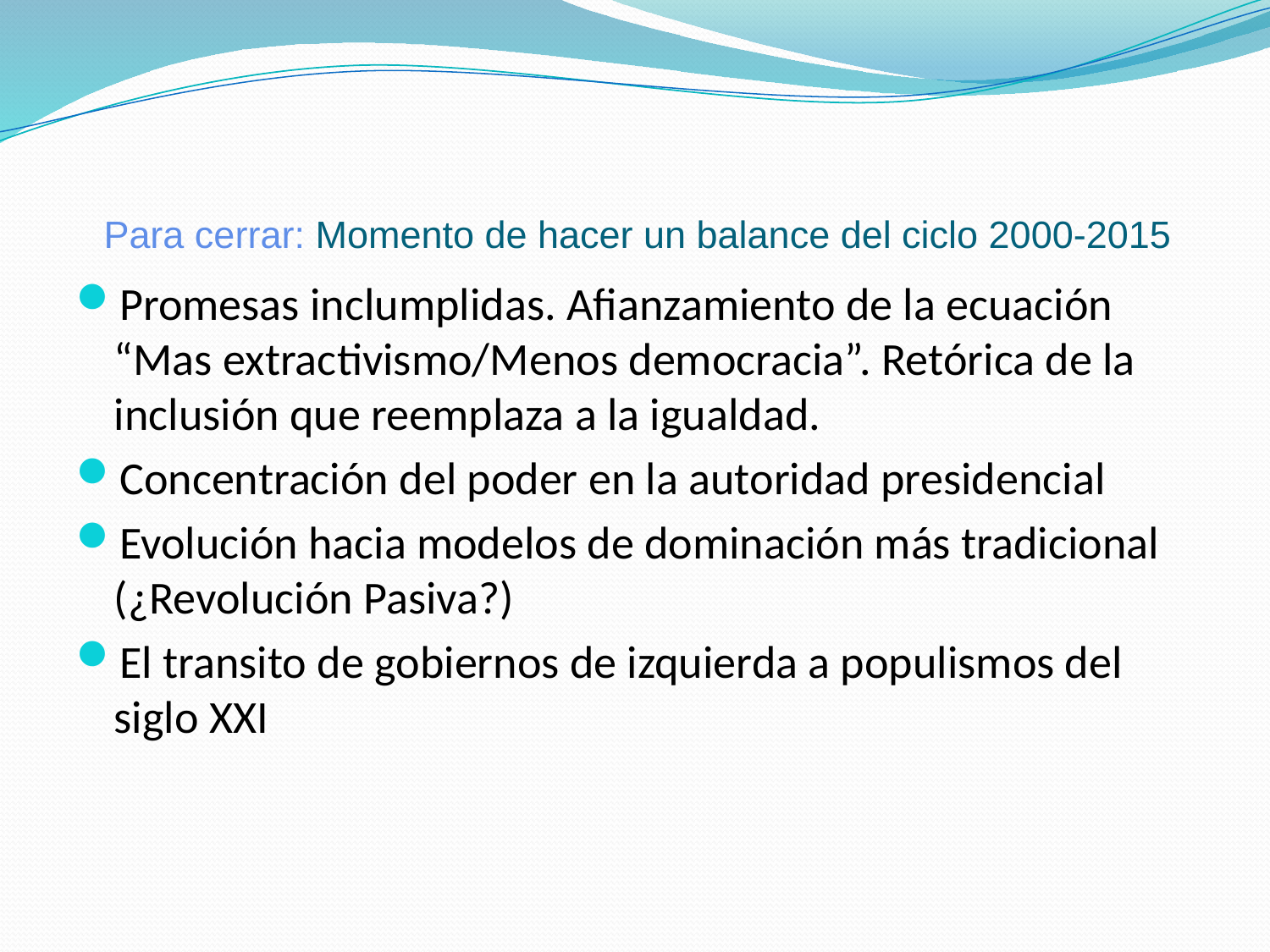

# Para cerrar: Momento de hacer un balance del ciclo 2000-2015
Promesas inclumplidas. Afianzamiento de la ecuación “Mas extractivismo/Menos democracia”. Retórica de la inclusión que reemplaza a la igualdad.
Concentración del poder en la autoridad presidencial
Evolución hacia modelos de dominación más tradicional (¿Revolución Pasiva?)
El transito de gobiernos de izquierda a populismos del siglo XXI